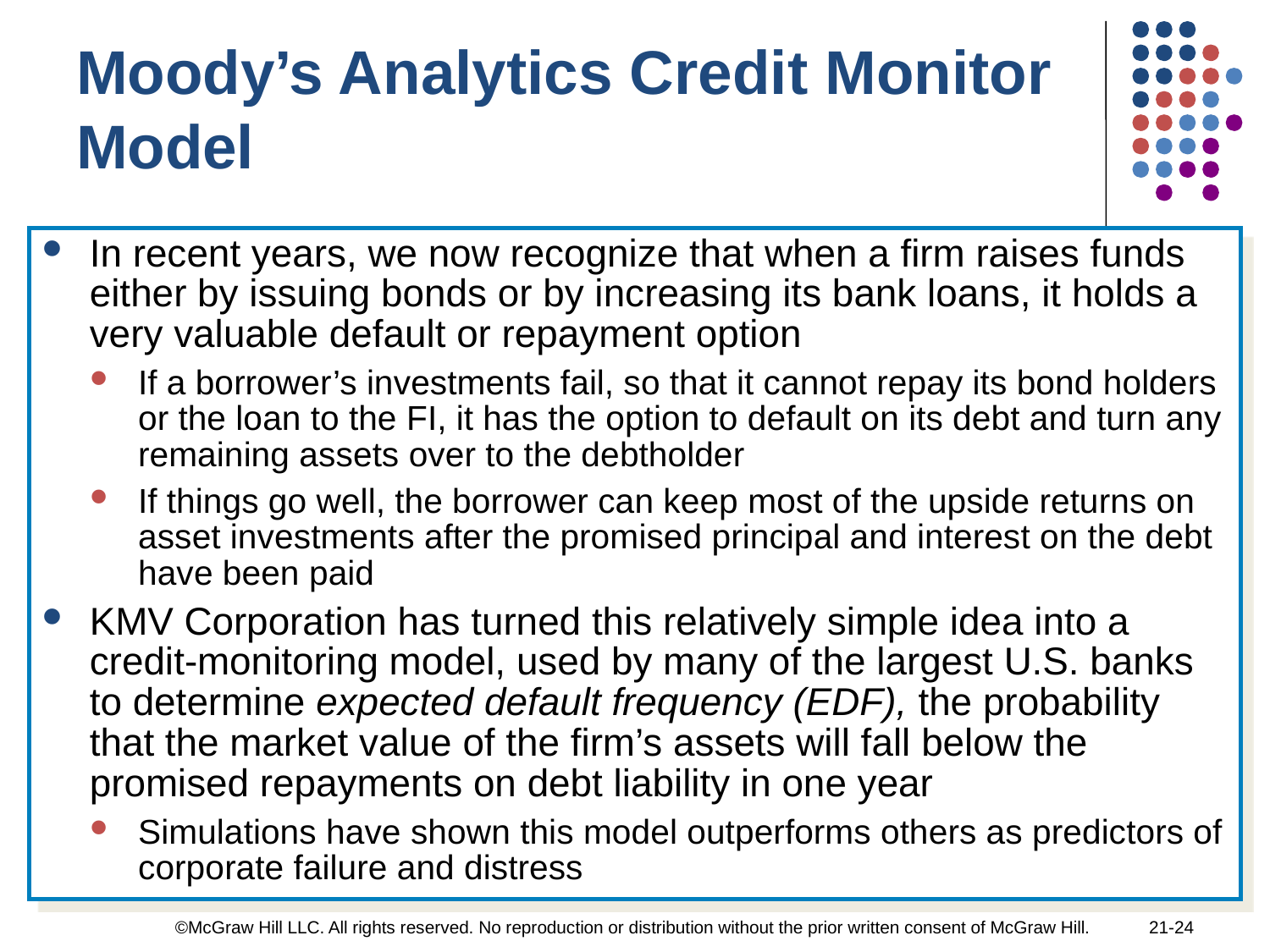

Moody’s Analytics Credit Monitor Model
In recent years, we now recognize that when a firm raises funds either by issuing bonds or by increasing its bank loans, it holds a very valuable default or repayment option
If a borrower’s investments fail, so that it cannot repay its bond holders or the loan to the FI, it has the option to default on its debt and turn any remaining assets over to the debtholder
If things go well, the borrower can keep most of the upside returns on asset investments after the promised principal and interest on the debt have been paid
KMV Corporation has turned this relatively simple idea into a credit-monitoring model, used by many of the largest U.S. banks to determine expected default frequency (EDF), the probability that the market value of the firm’s assets will fall below the promised repayments on debt liability in one year
Simulations have shown this model outperforms others as predictors of corporate failure and distress

©McGraw Hill LLC. All rights reserved. No reproduction or distribution without the prior written consent of McGraw Hill.
21-24